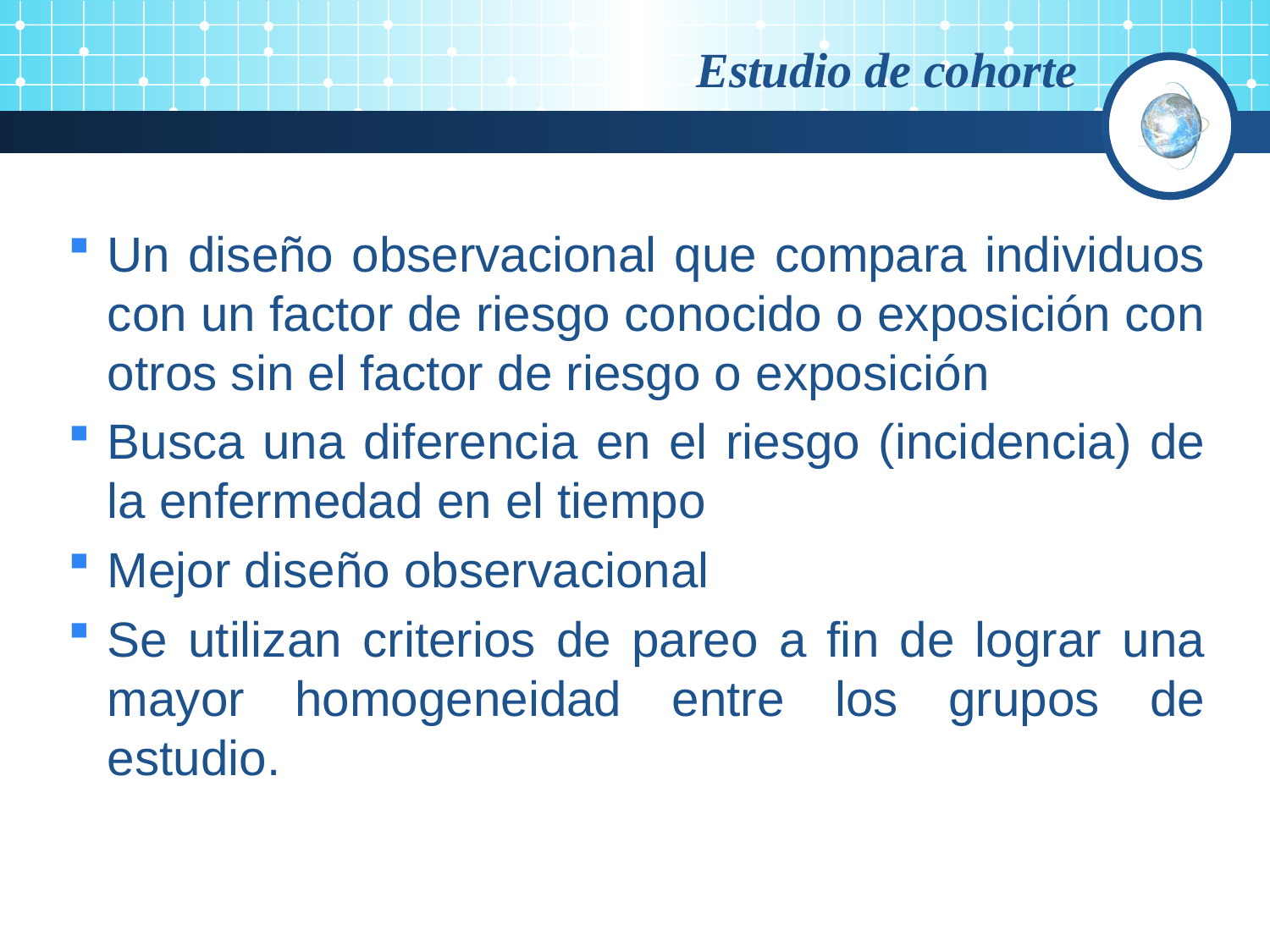

Estudio de cohorte
Un diseño observacional que compara individuos con un factor de riesgo conocido o exposición con otros sin el factor de riesgo o exposición
Busca una diferencia en el riesgo (incidencia) de la enfermedad en el tiempo
Mejor diseño observacional
Se utilizan criterios de pareo a fin de lograr una mayor homogeneidad entre los grupos de estudio.